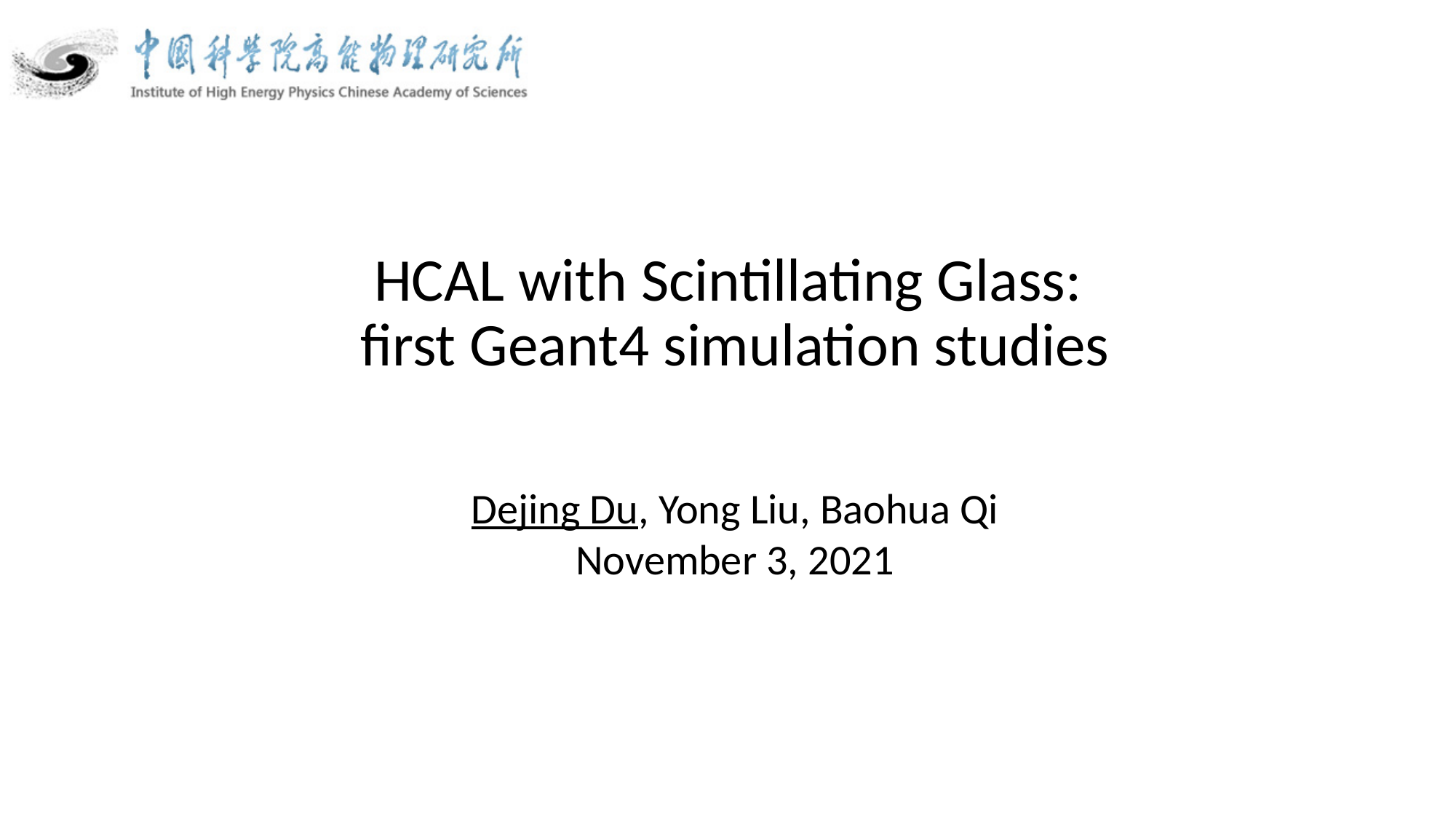

HCAL with Scintillating Glass:
first Geant4 simulation studies
Dejing Du, Yong Liu, Baohua Qi
November 3, 2021